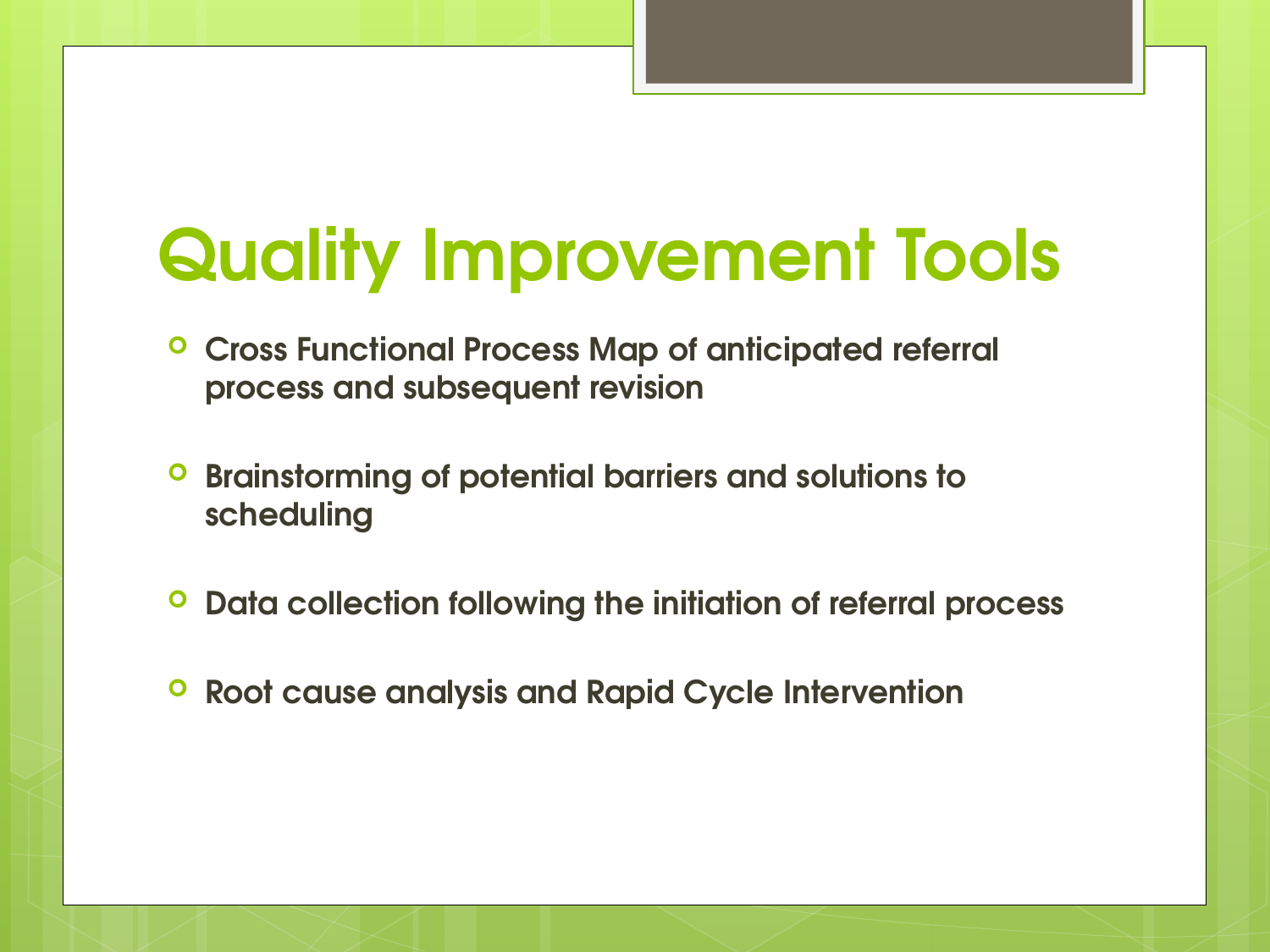

# Quality Improvement Tools
Cross Functional Process Map of anticipated referral process and subsequent revision

Brainstorming of potential barriers and solutions to scheduling

Data collection following the initiation of referral process

Root cause analysis and Rapid Cycle Intervention